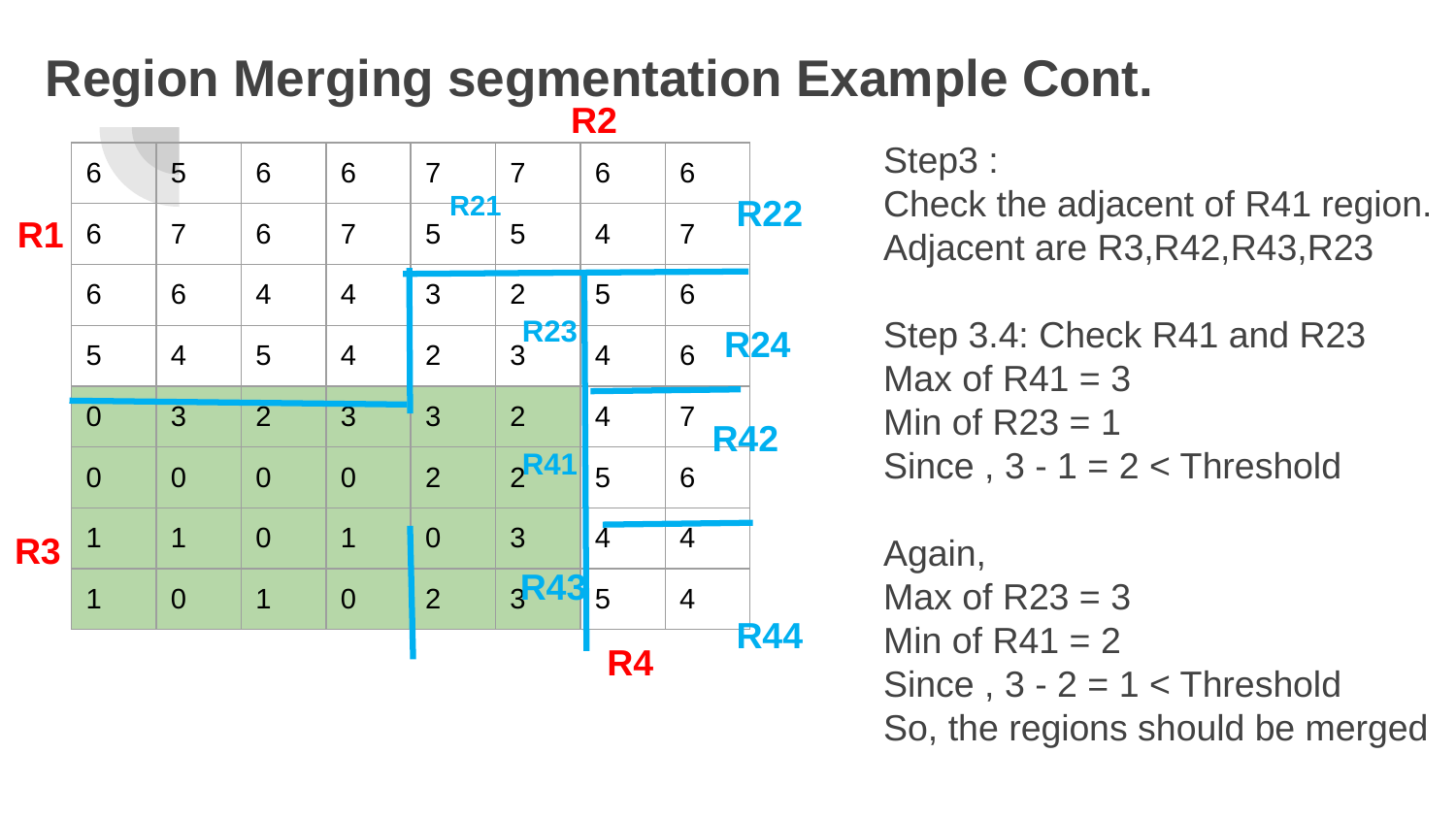

# Region Merging segmentation Example Cont.
R2
Step3 :
Check the adjacent of R41 region. Adjacent are R3,R42,R43,R23

Step 3.4: Check R41 and R23
Max of R41 = 3
Min of R23 = 1
Since , 3 - 1 = 2 < Threshold

Again,
Max of R23 = 3
Min of R41 = 2
Since , 3 - 2 = 1 < Threshold
So, the regions should be merged

| 6 | 5 | 6 | 6 | 7 | 7 | 6 | 6 |
| --- | --- | --- | --- | --- | --- | --- | --- |
| 6 | 7 | 6 | 7 | 5 | 5 | 4 | 7 |
| 6 | 6 | 4 | 4 | 3 | 2 | 5 | 6 |
| 5 | 4 | 5 | 4 | 2 | 3 | 4 | 6 |
| 0 | 3 | 2 | 3 | 3 | 2 | 4 | 7 |
| 0 | 0 | 0 | 0 | 2 | 2 | 5 | 6 |
| 1 | 1 | 0 | 1 | 0 | 3 | 4 | 4 |
| 1 | 0 | 1 | 0 | 2 | 3 | 5 | 4 |
R21
R22
R1
R23
R24
R42
R41
R3
R43
R44
R4